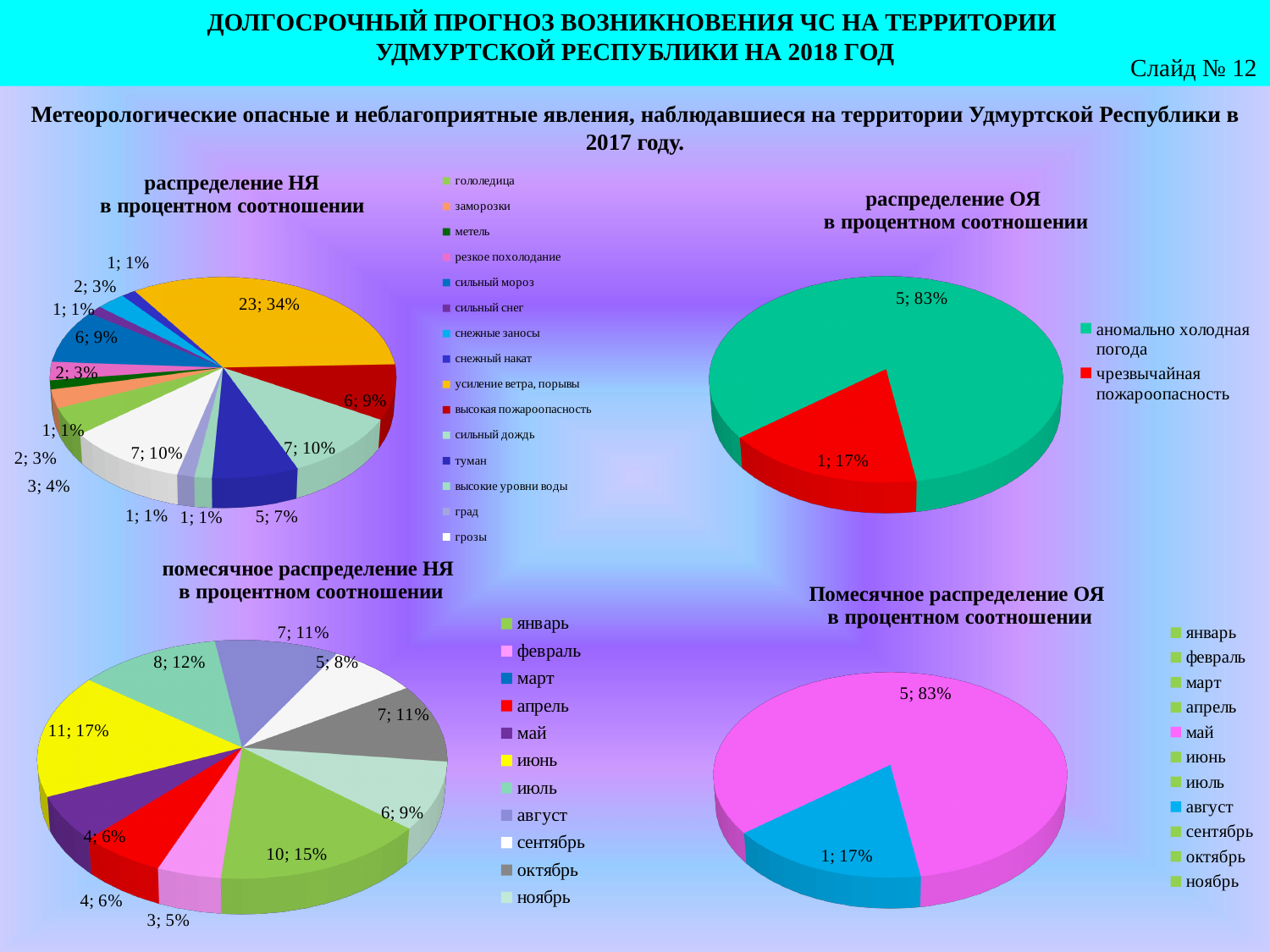

ДОЛГОСРОЧНЫЙ ПРОГНОЗ ВОЗНИКНОВЕНИЯ ЧС НА ТЕРРИТОРИИ
УДМУРТСКОЙ РЕСПУБЛИКИ НА 2018 ГОД
Слайд № 12
Метеорологические опасные и неблагоприятные явления, наблюдавшиеся на территории Удмуртской Республики в 2017 году.

[unsupported chart]

[unsupported chart]

[unsupported chart]

[unsupported chart]